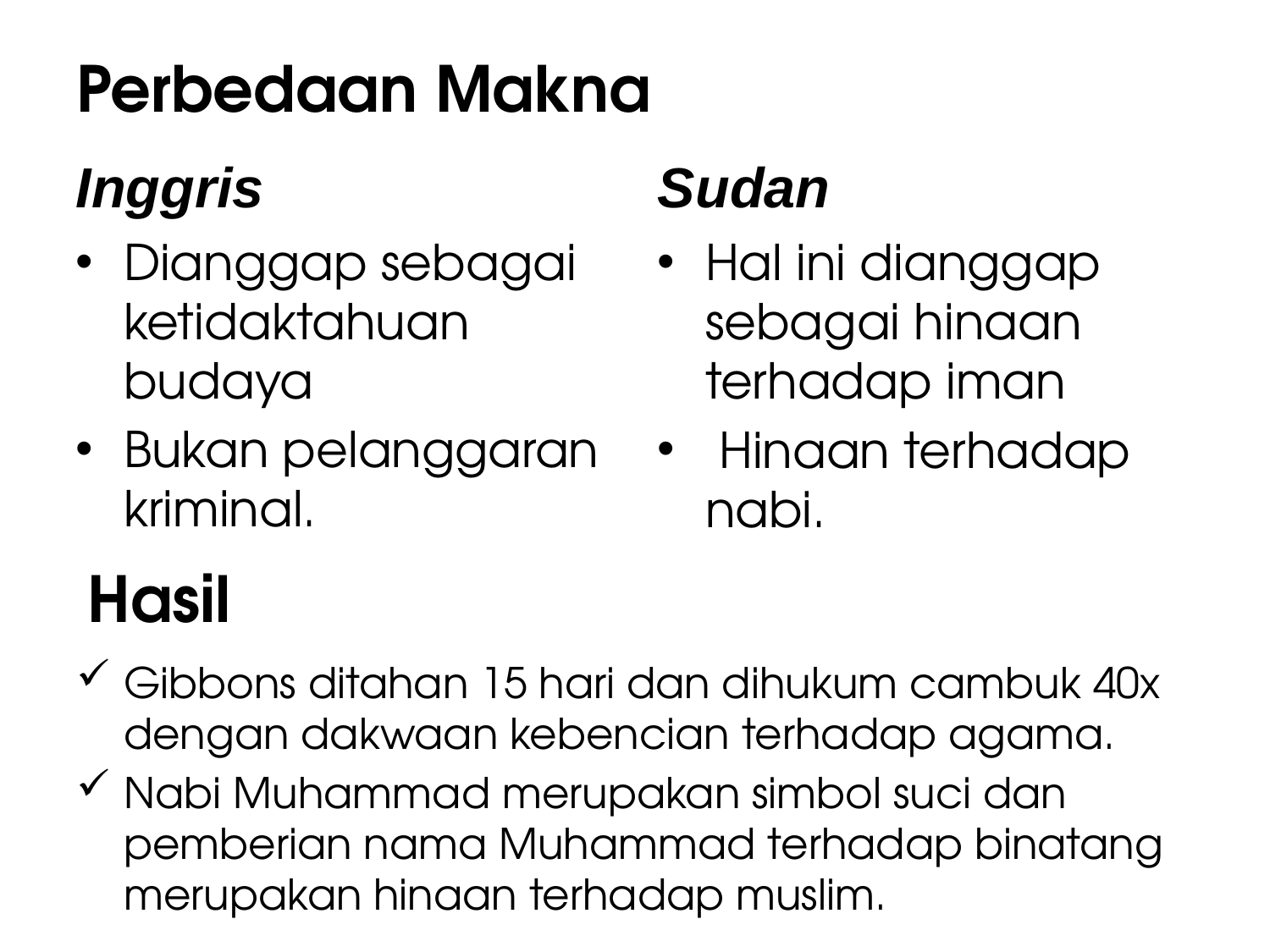

# Perbedaan Makna
Inggris
Sudan
Dianggap sebagai ketidaktahuan budaya
Bukan pelanggaran kriminal.

Hal ini dianggap sebagai hinaan terhadap iman
 Hinaan terhadap nabi.
Hasil
Gibbons ditahan 15 hari dan dihukum cambuk 40x dengan dakwaan kebencian terhadap agama.
Nabi Muhammad merupakan simbol suci dan pemberian nama Muhammad terhadap binatang merupakan hinaan terhadap muslim.